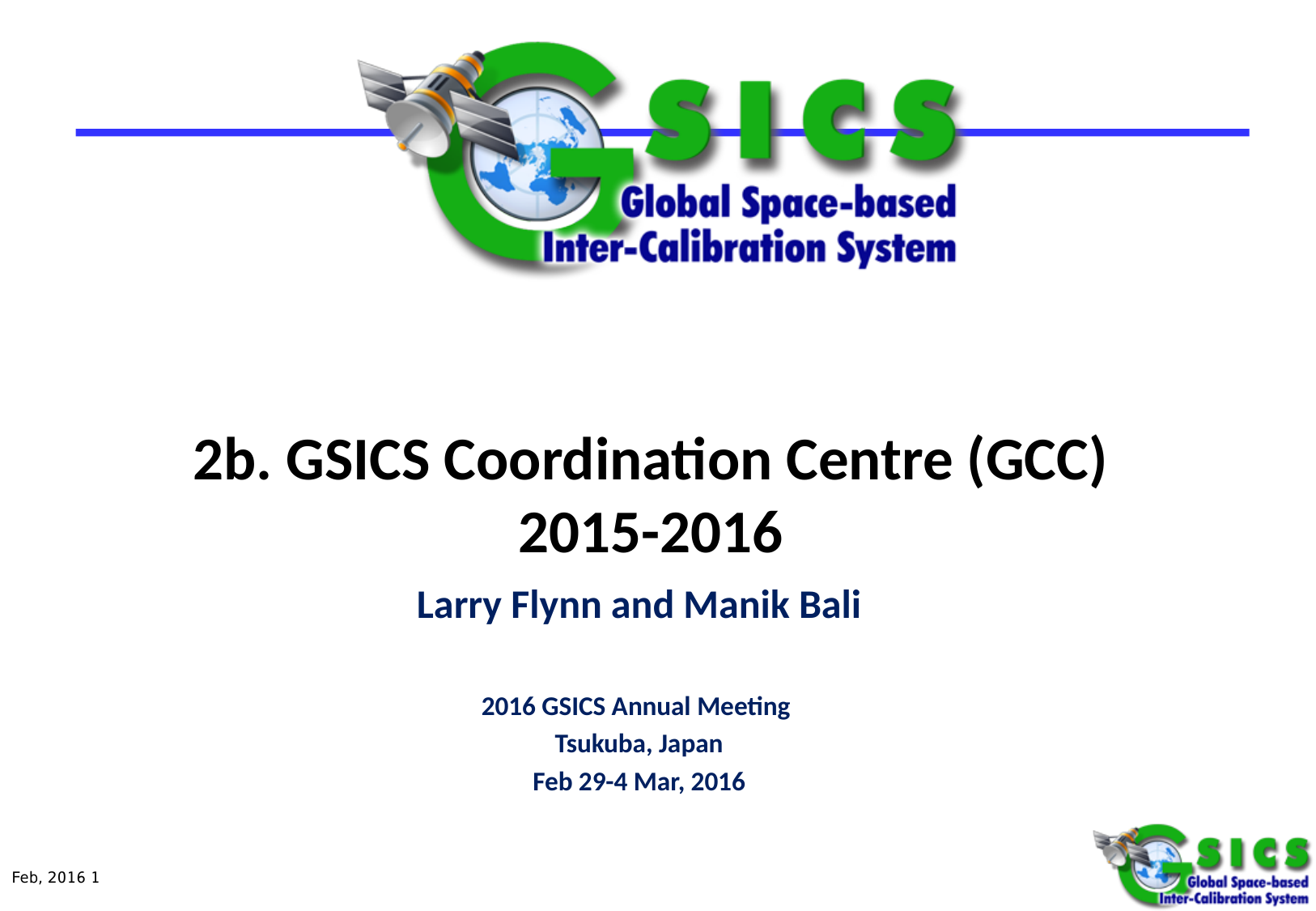

# 2b. GSICS Coordination Centre (GCC) 2015-2016
Larry Flynn and Manik Bali

2016 GSICS Annual Meeting
Tsukuba, Japan
Feb 29-4 Mar, 2016